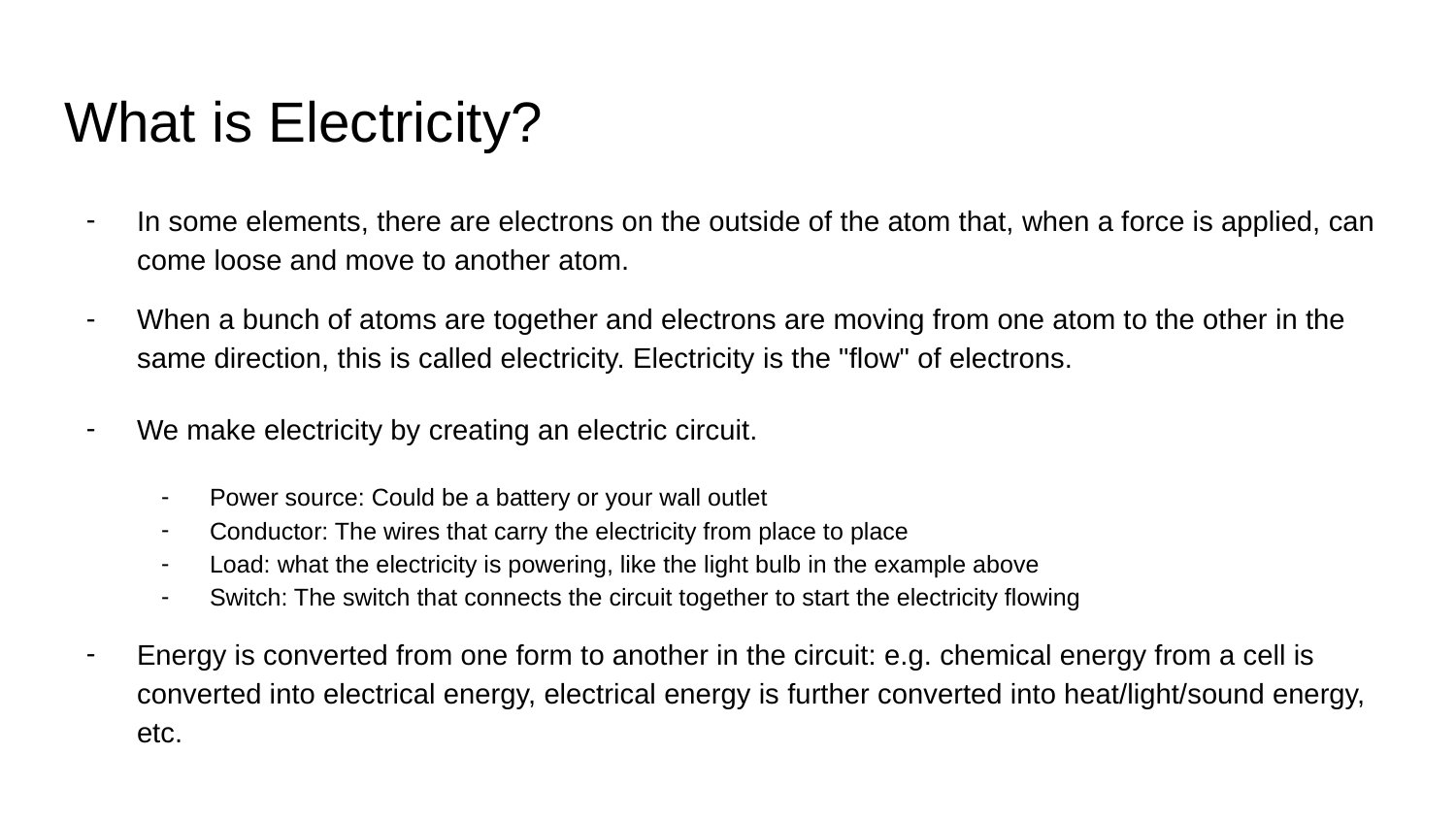

# What is Electricity?
In some elements, there are electrons on the outside of the atom that, when a force is applied, can come loose and move to another atom.
When a bunch of atoms are together and electrons are moving from one atom to the other in the same direction, this is called electricity. Electricity is the "flow" of electrons.
We make electricity by creating an electric circuit.
Power source: Could be a battery or your wall outlet
Conductor: The wires that carry the electricity from place to place
Load: what the electricity is powering, like the light bulb in the example above
Switch: The switch that connects the circuit together to start the electricity flowing
Energy is converted from one form to another in the circuit: e.g. chemical energy from a cell is converted into electrical energy, electrical energy is further converted into heat/light/sound energy, etc.